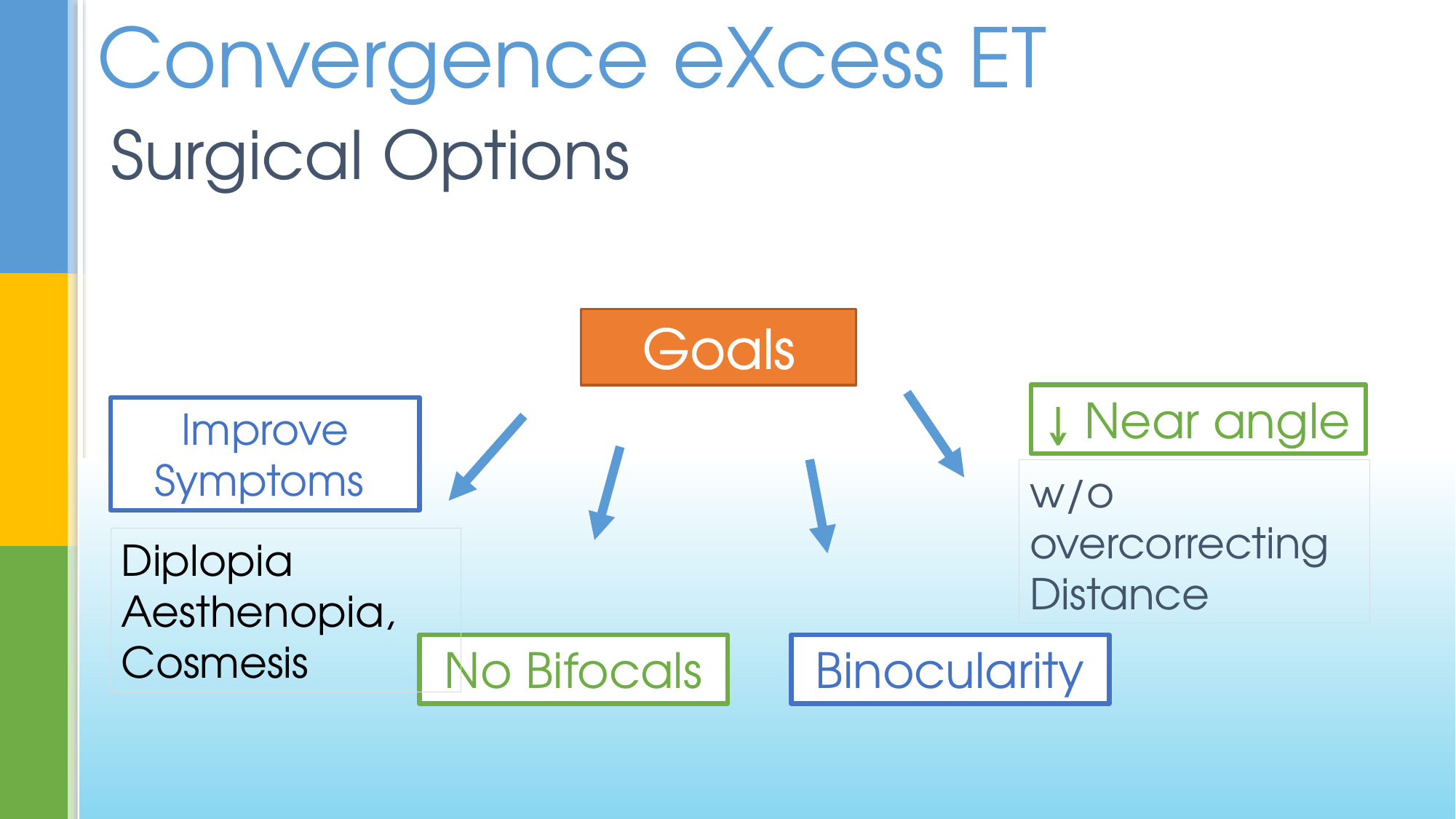

Convergence eXcess ET
# Surgical Options

Goals
↓ Near angle
Improve Symptoms

w/o overcorrecting Distance
Diplopia
Aesthenopia, Cosmesis
No Bifocals
Binocularity
None of the authors have any financial disclosures to make